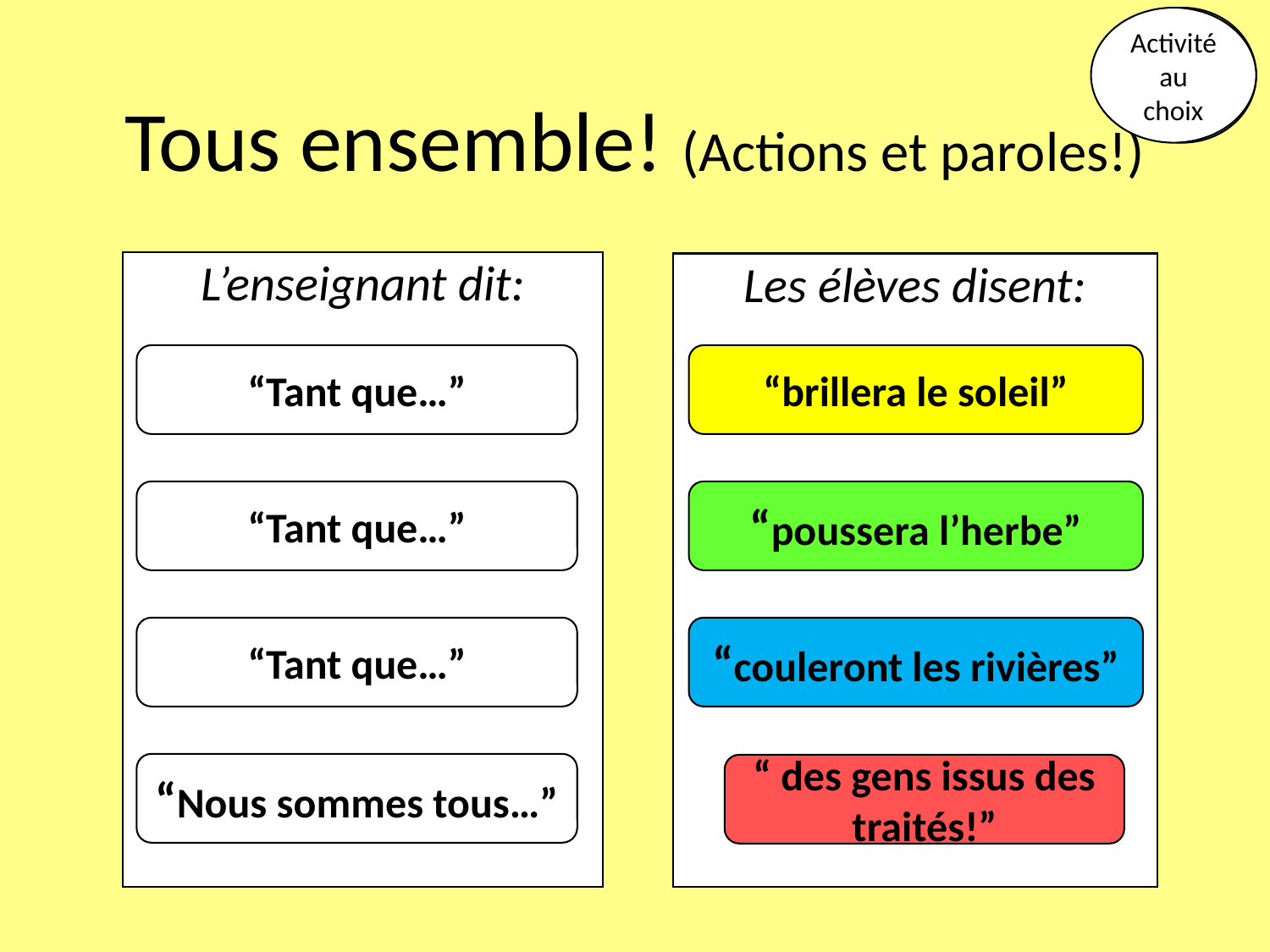

Activité au choix
Choice Board
# Tous ensemble! (Actions et paroles!)
L’enseignant dit:
Les élèves disent:
“Tant que…”
“brillera le soleil”
“Tant que…”
“poussera l’herbe”
“Tant que…”
“couleront les rivières”
“Nous sommes tous…”
“ des gens issus des traités!”